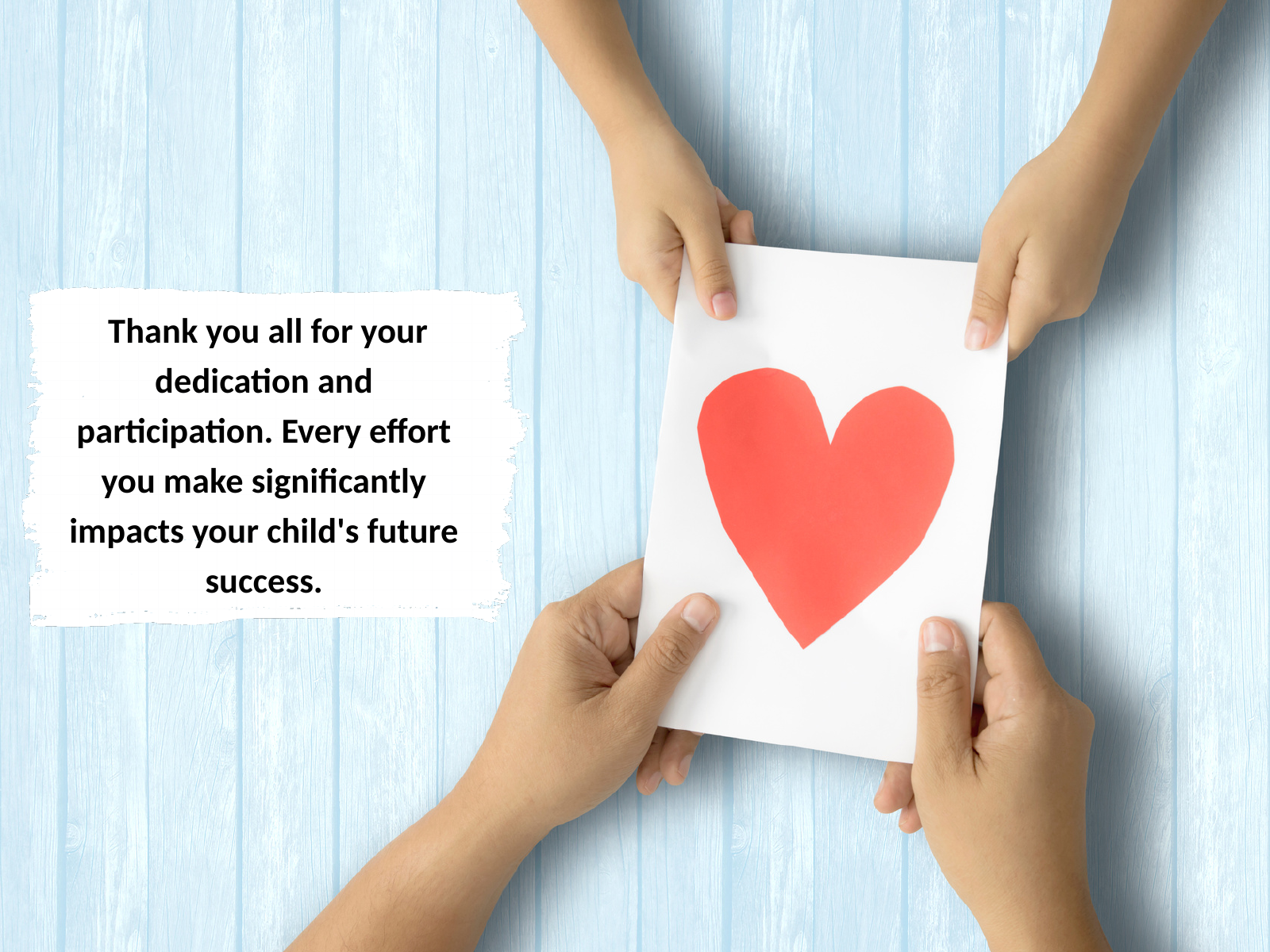

Thank you all for your dedication and participation. Every effort you make significantly impacts your child's future success.